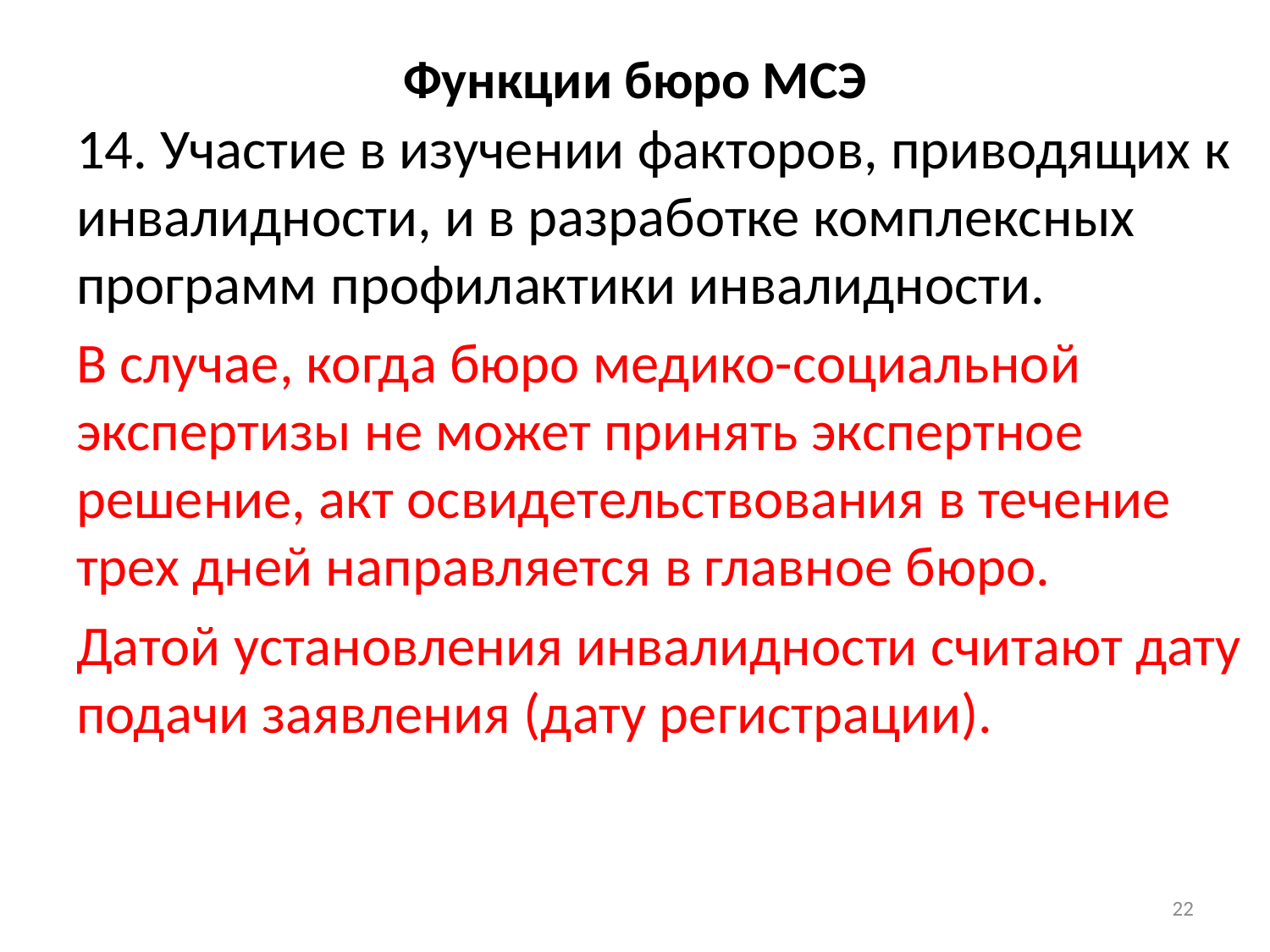

# Функции бюро МСЭ
14. Участие в изучении факторов, приводящих к инвалидности, и в разработке комплексных программ профилактики инвалидности.
В случае, когда бюро медико-социальной экспертизы не может принять экспертное решение, акт освидетельствования в течение трех дней направляется в главное бюро.
Датой установления инвалидности считают дату подачи заявления (дату регистрации).
22